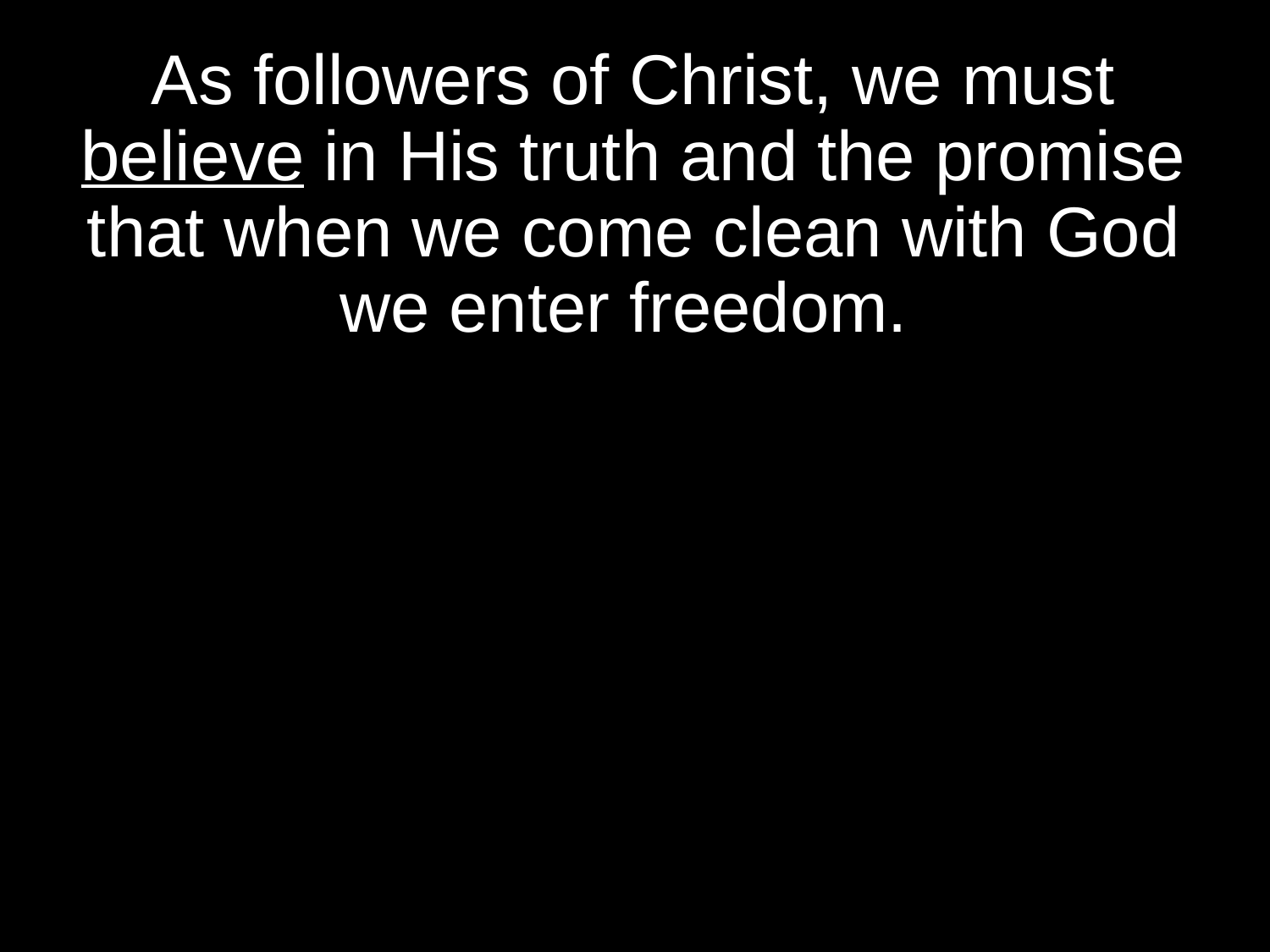

As followers of Christ, we must believe in His truth and the promise that when we come clean with God we enter freedom.